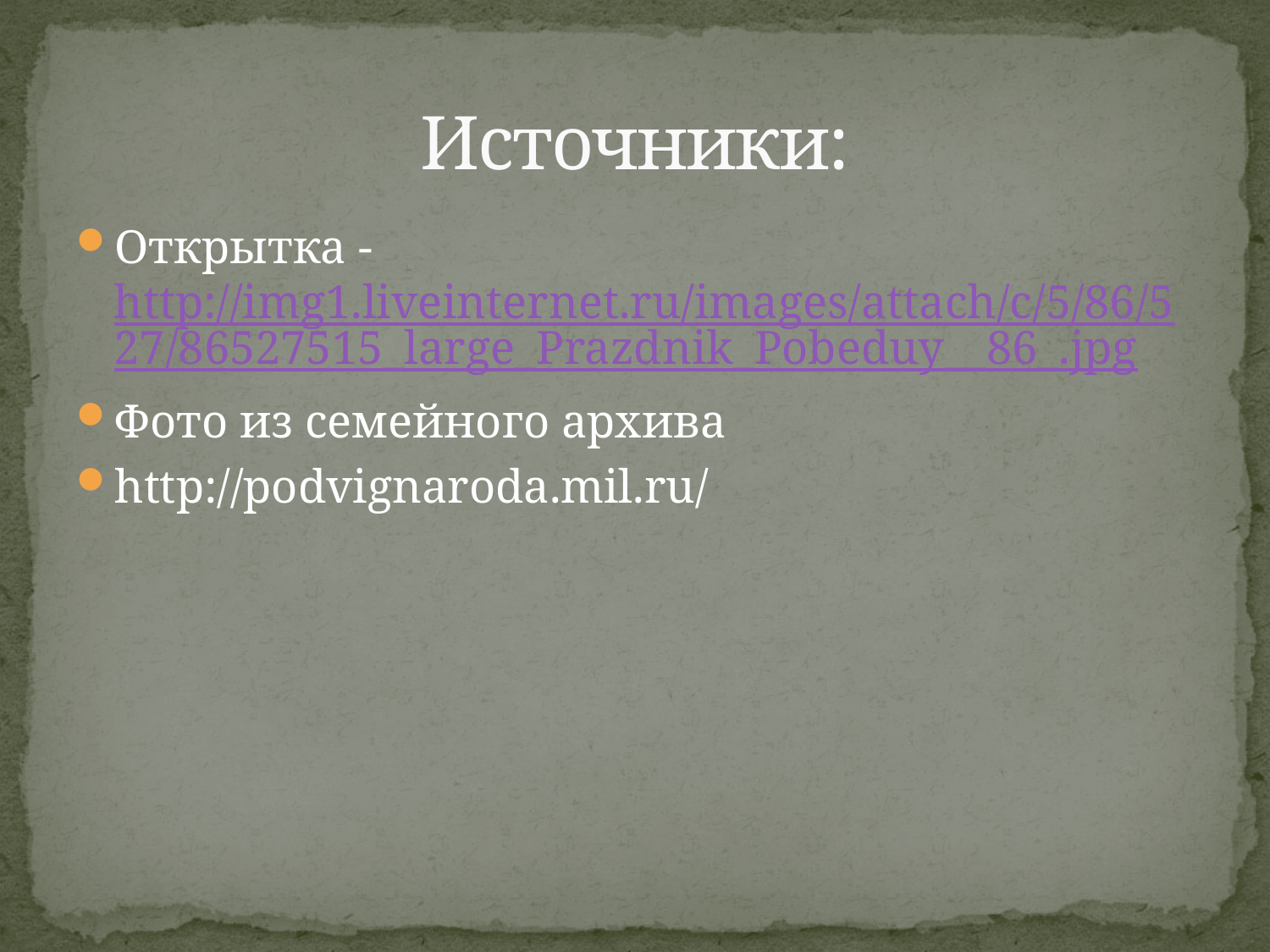

# Источники:
Открытка - http://img1.liveinternet.ru/images/attach/c/5/86/527/86527515_large_Prazdnik_Pobeduy__86_.jpg
Фото из семейного архива
http://podvignaroda.mil.ru/